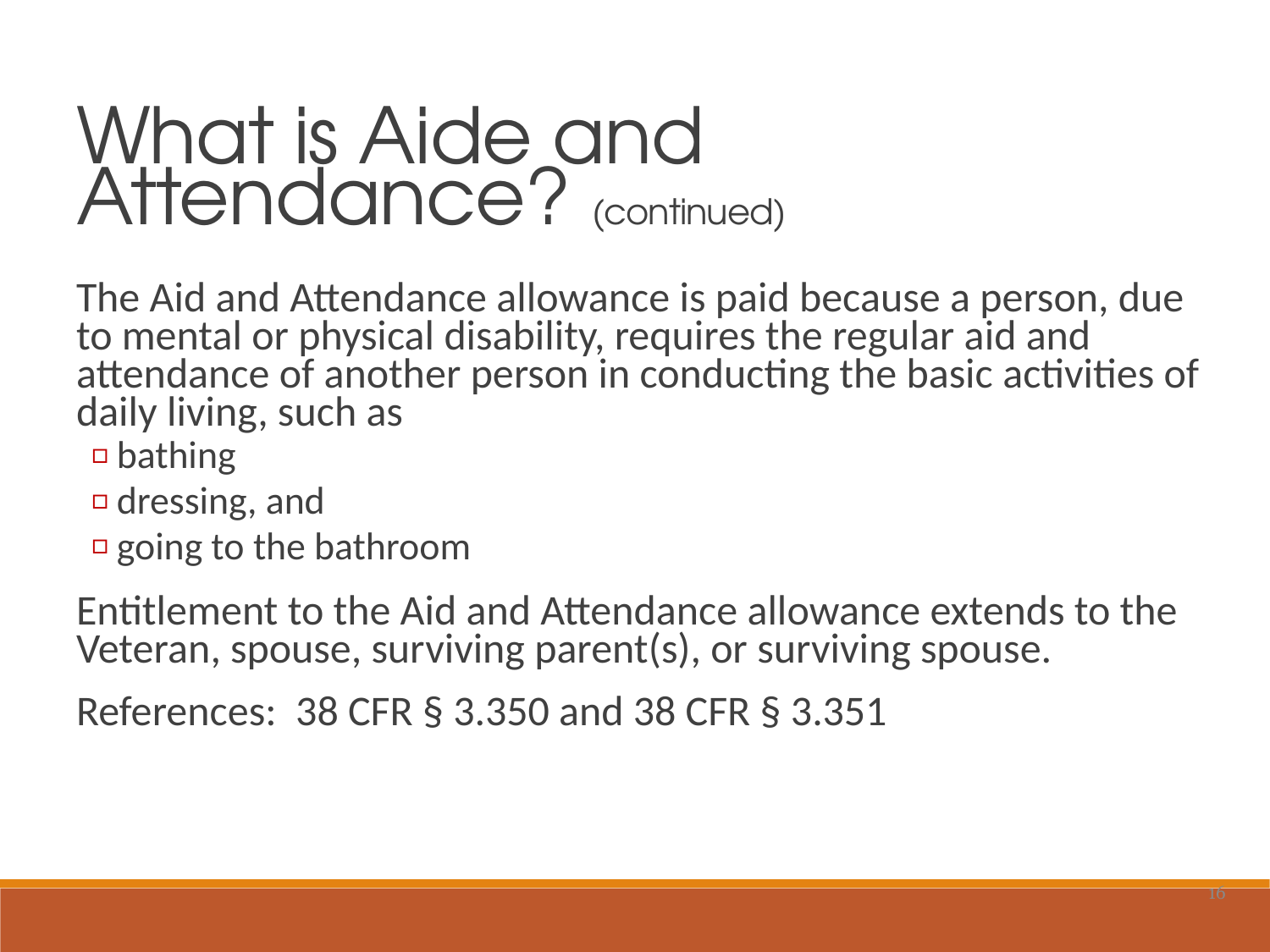

What is Aide and Attendance? (continued)
The Aid and Attendance allowance is paid because a person, due to mental or physical disability, requires the regular aid and attendance of another person in conducting the basic activities of daily living, such as
bathing
dressing, and
going to the bathroom
Entitlement to the Aid and Attendance allowance extends to the Veteran, spouse, surviving parent(s), or surviving spouse.
References:  38 CFR § 3.350 and 38 CFR § 3.351

16